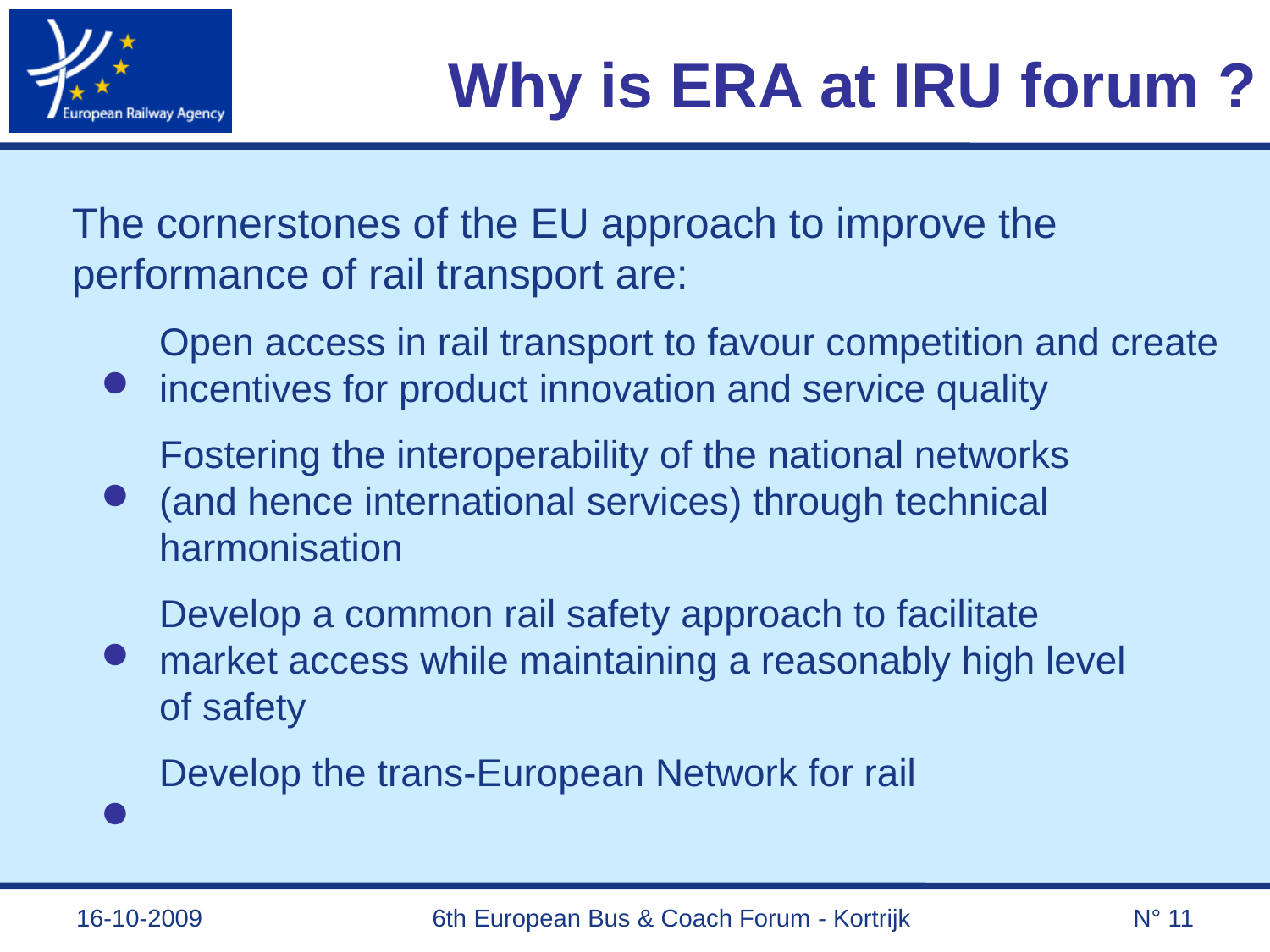

# Why is ERA at IRU forum ?

The cornerstones of the EU approach to improve the performance of rail transport are:
Open access in rail transport to favour competition and create incentives for product innovation and service quality
Fostering the interoperability of the national networks
(and hence international services) through technical harmonisation
Develop a common rail safety approach to facilitate
market access while maintaining a reasonably high level
of safety
Develop the trans-European Network for rail
16-10-2009
6th European Bus & Coach Forum - Kortrijk
N° 11